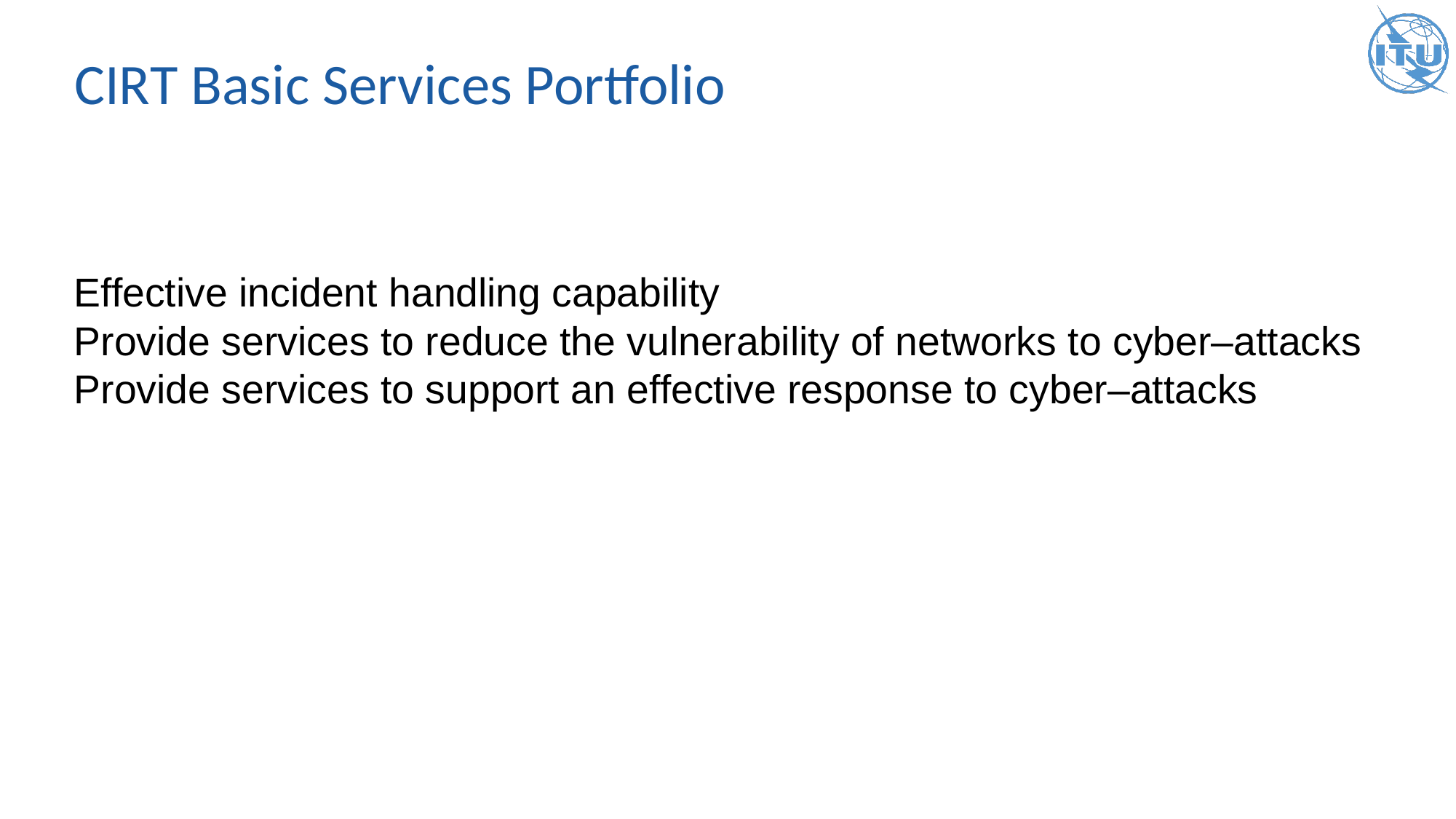

# CIRT Basic Services Portfolio
Effective incident handling capability
Provide services to reduce the vulnerability of networks to cyber–attacks
Provide services to support an effective response to cyber–attacks